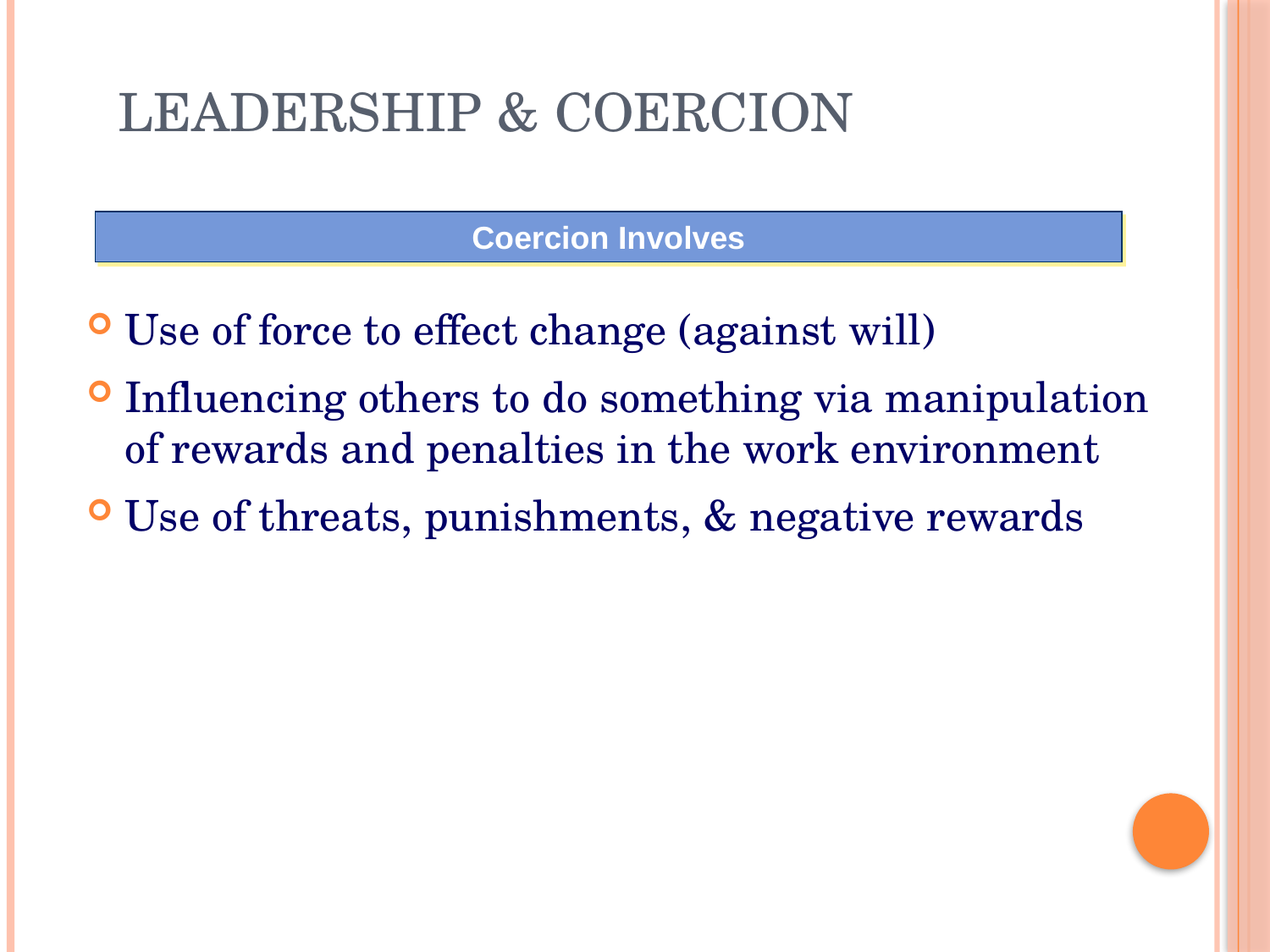

# Leadership & Coercion
Coercion Involves
Use of force to effect change (against will)
Influencing others to do something via manipulation of rewards and penalties in the work environment
Use of threats, punishments, & negative rewards